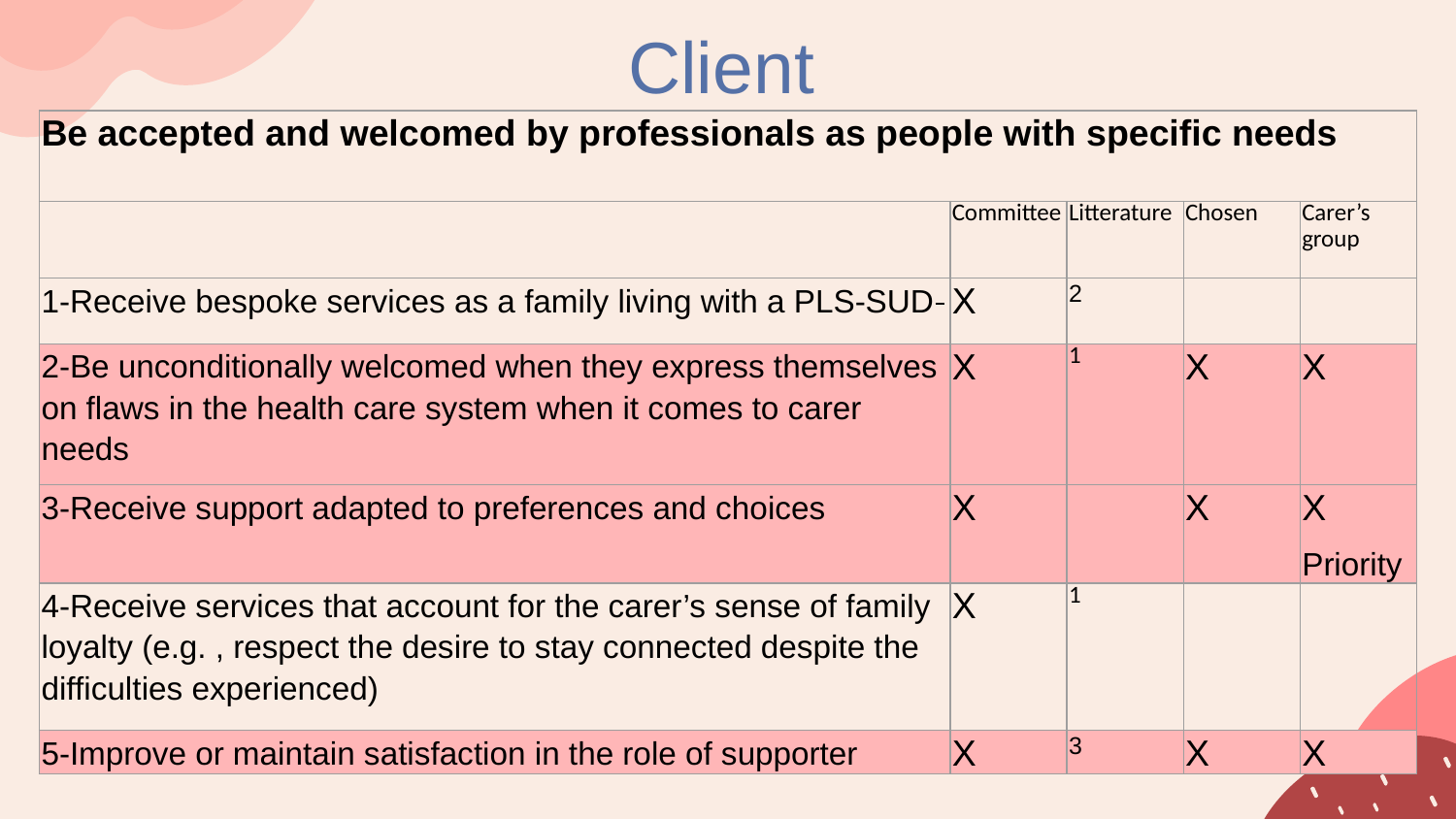

# Client
| Be accepted and welcomed by professionals as people with specific needs |  |  |  |  |
| --- | --- | --- | --- | --- |
|  | Committee | Litterature | Chosen | Carer’s group |
| 1-Receive bespoke services as a family living with a PLS-SUD | X | 2 |  |  |
| 2-Be unconditionally welcomed when they express themselves on flaws in the health care system when it comes to carer needs | X | 1 | X | X |
| 3-Receive support adapted to preferences and choices | X |  | X | X Priority |
| 4-Receive services that account for the carer’s sense of family loyalty (e.g. , respect the desire to stay connected despite the difficulties experienced) | X | 1 |  |  |
| 5-Improve or maintain satisfaction in the role of supporter | X | 3 | X | X |